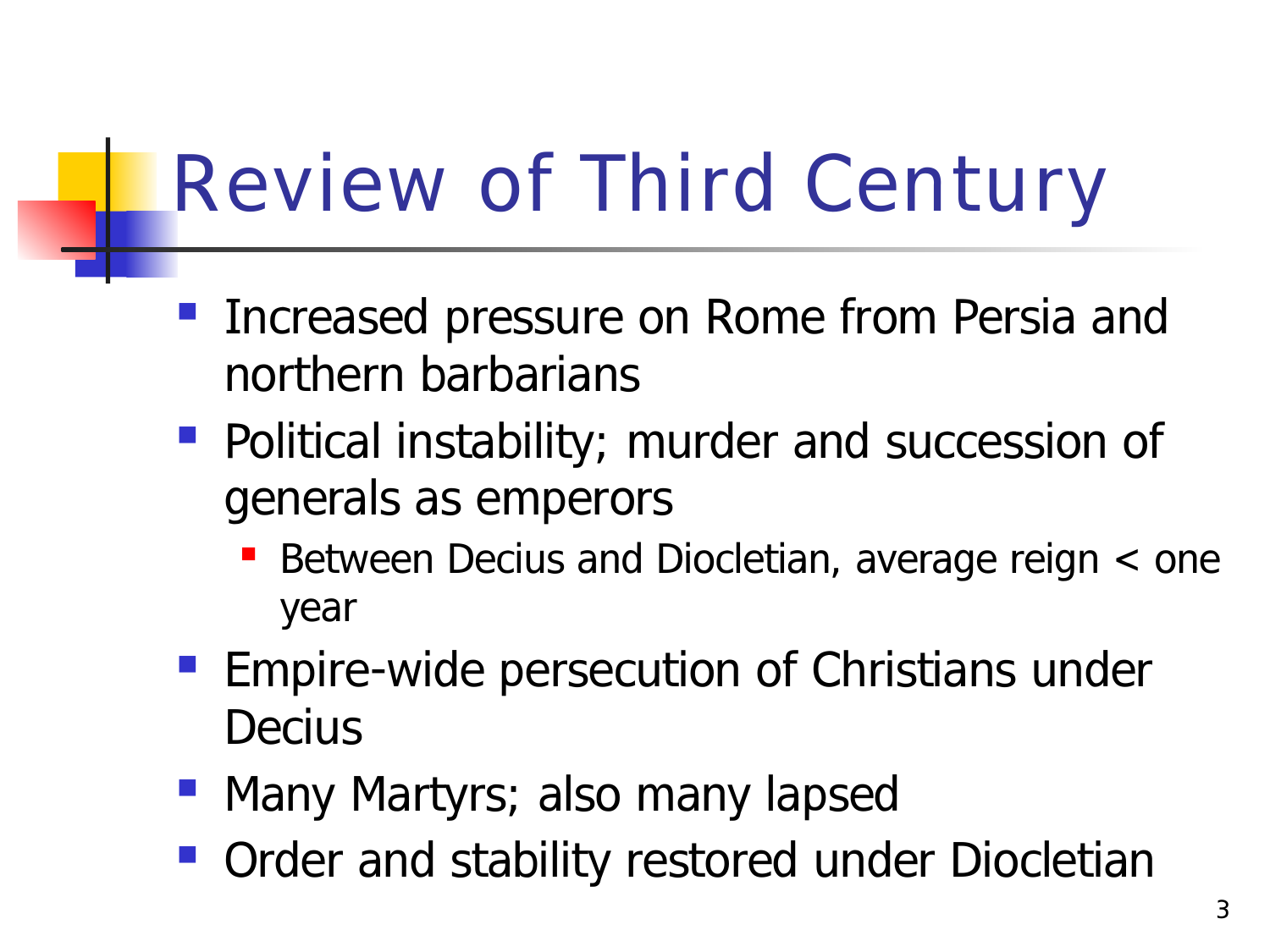

# Review of Third Century
Increased pressure on Rome from Persia and northern barbarians
Political instability; murder and succession of generals as emperors
Between Decius and Diocletian, average reign < one year
Empire-wide persecution of Christians under Decius
Many Martyrs; also many lapsed
Order and stability restored under Diocletian
3